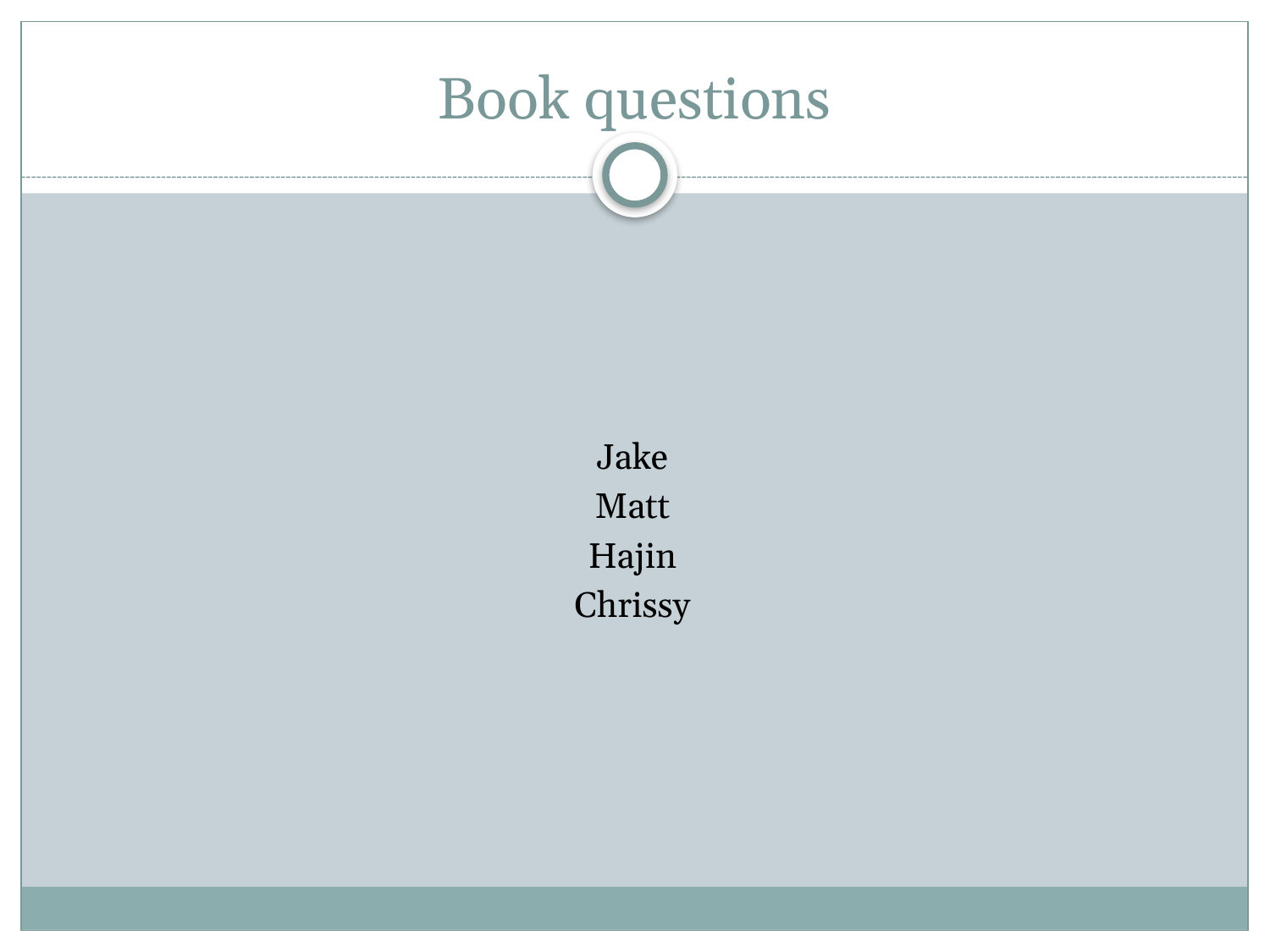

# Book questions
Jake
Matt
Hajin
Chrissy